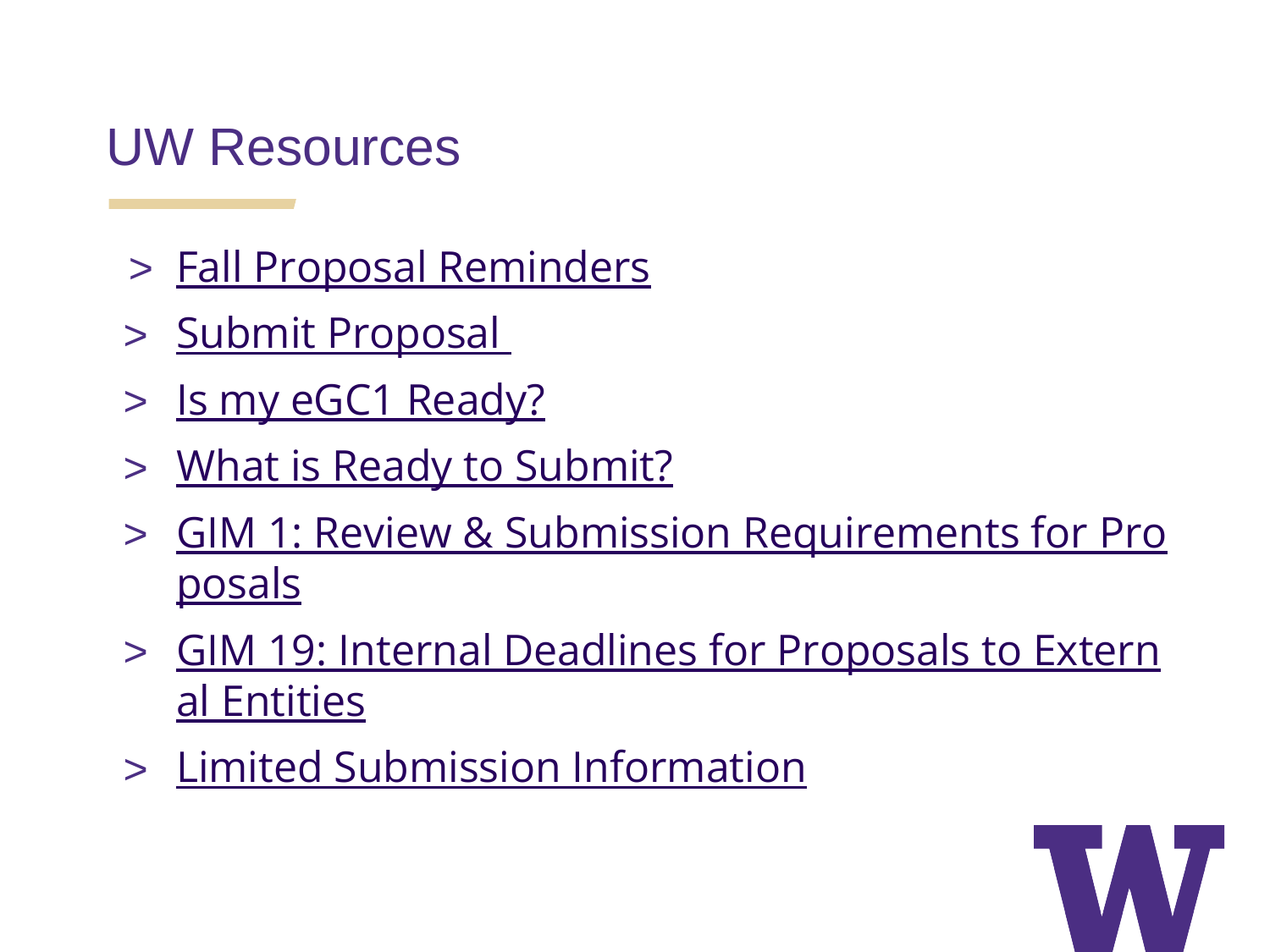

UW Resources
Fall Proposal Reminders
Submit Proposal
Is my eGC1 Ready?
What is Ready to Submit?
GIM 1: Review & Submission Requirements for Proposals
GIM 19: Internal Deadlines for Proposals to External Entities
Limited Submission Information